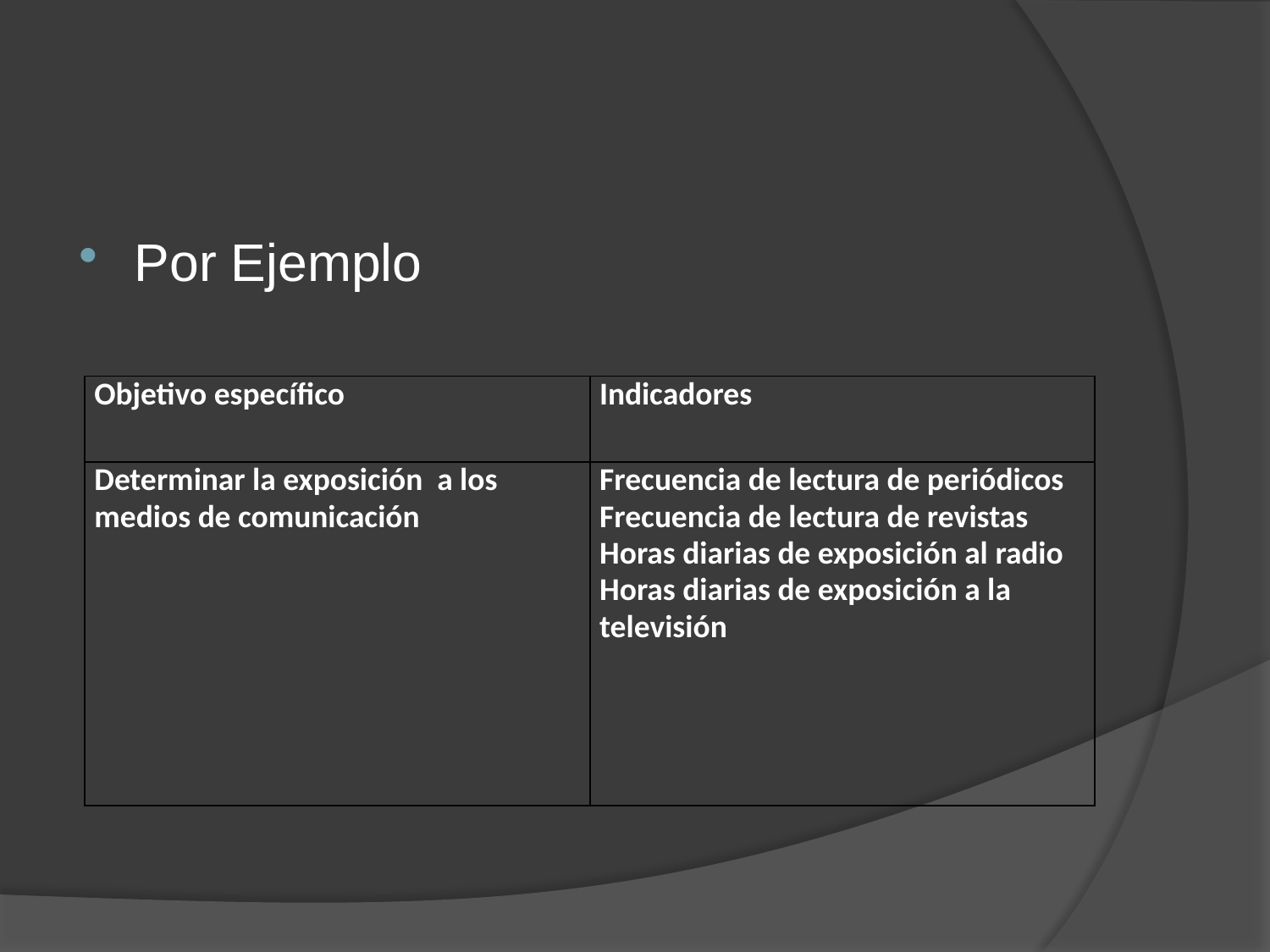

Por Ejemplo
| Objetivo específico | Indicadores |
| --- | --- |
| Determinar la exposición a los medios de comunicación | Frecuencia de lectura de periódicos Frecuencia de lectura de revistas Horas diarias de exposición al radio Horas diarias de exposición a la televisión |